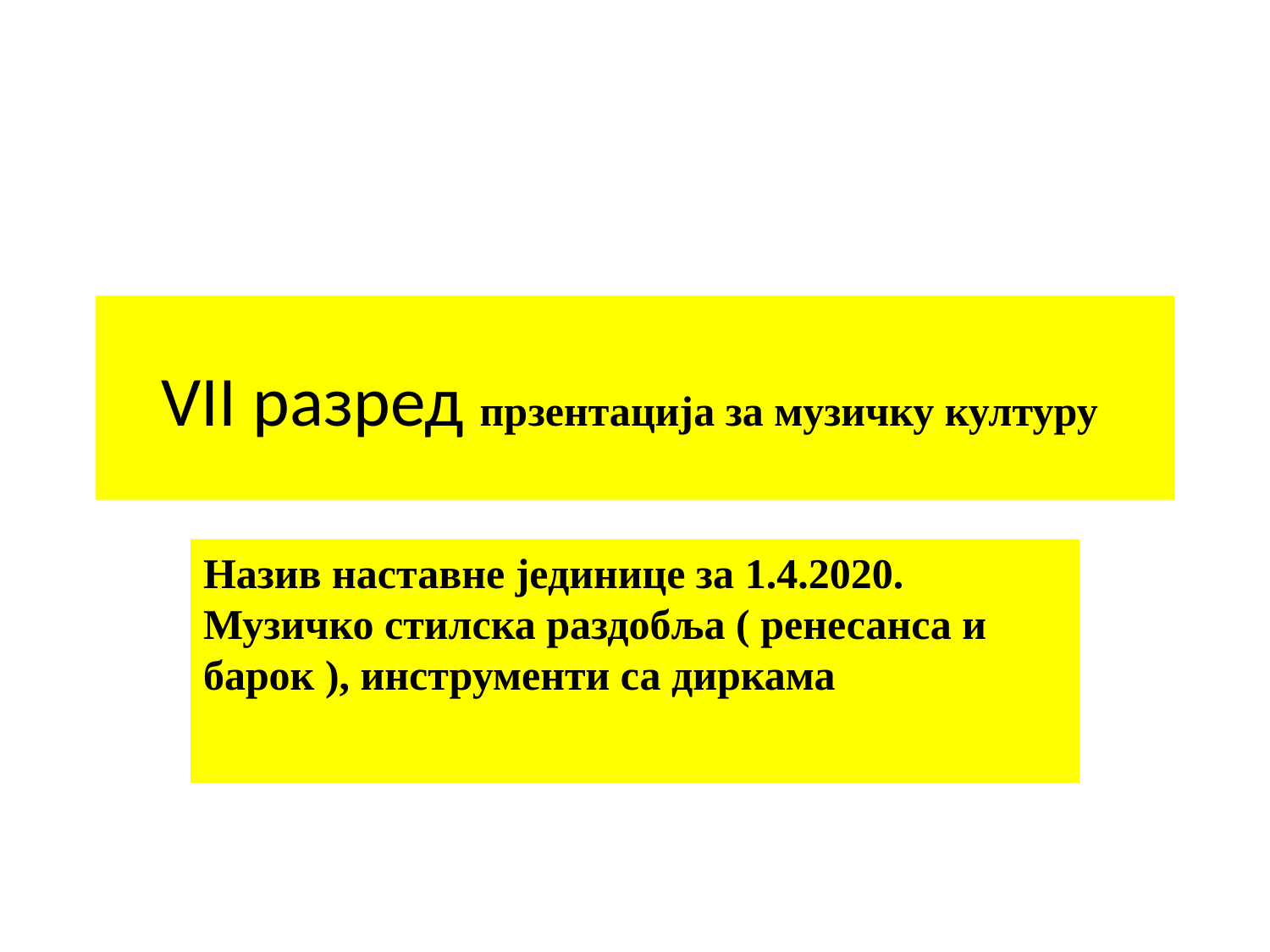

# VII разред прзентација за музичку културу
Назив наставне јединице за 1.4.2020. Музичко стилска раздобља ( ренесанса и барок ), инструменти са диркама